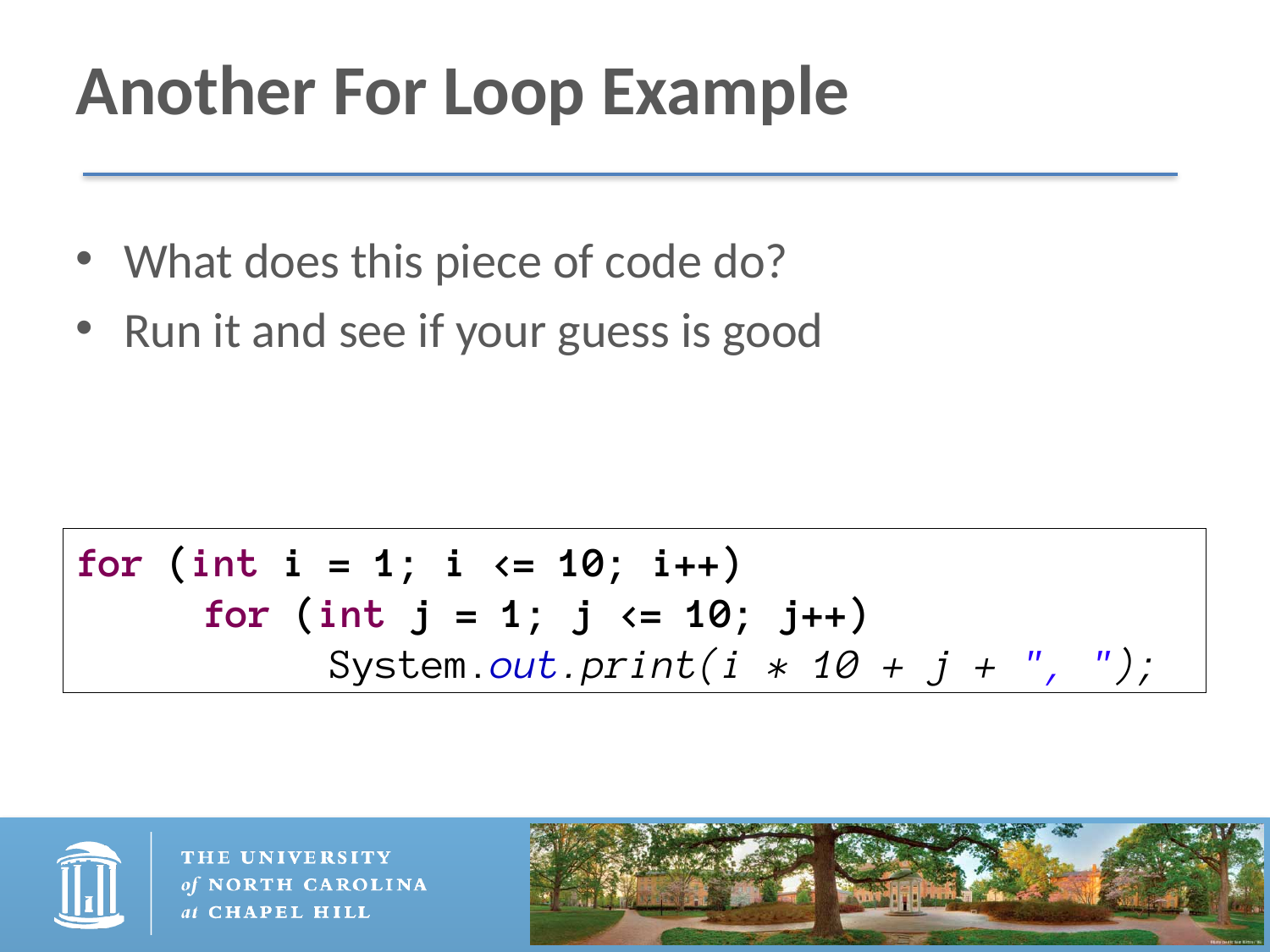

# Another For Loop Example
What does this piece of code do?
Run it and see if your guess is good
for (int i = 1; i <= 10; i++)
	for (int j = 1; j <= 10; j++)
		System.out.print(i * 10 + j + ", ");